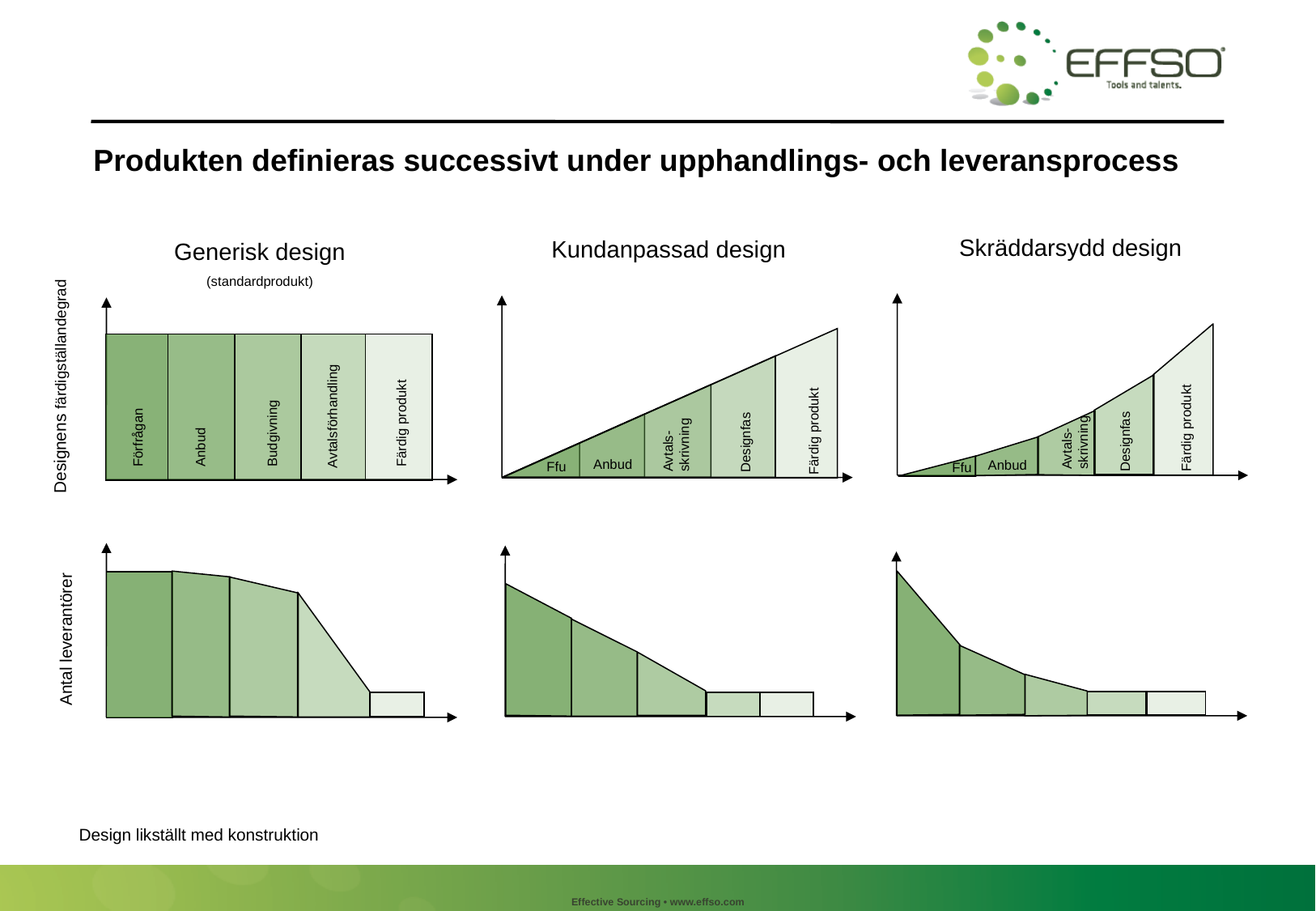

Produkten definieras successivt under upphandlings- och leveransprocess
Skräddarsydd design
Kundanpassad design
Generisk design
(standardprodukt)

Designens färdigställandegrad

Avtalsförhandling
Färdig produkt

Färdig produkt
Färdig produkt
Budgivning

Avtals-
skrivning
Avtals-
skrivning
Förfrågan

Designfas
Designfas
Anbud

Anbud
Anbud
Ffu
Ffu

Antal leverantörer

Design likställt med konstruktion